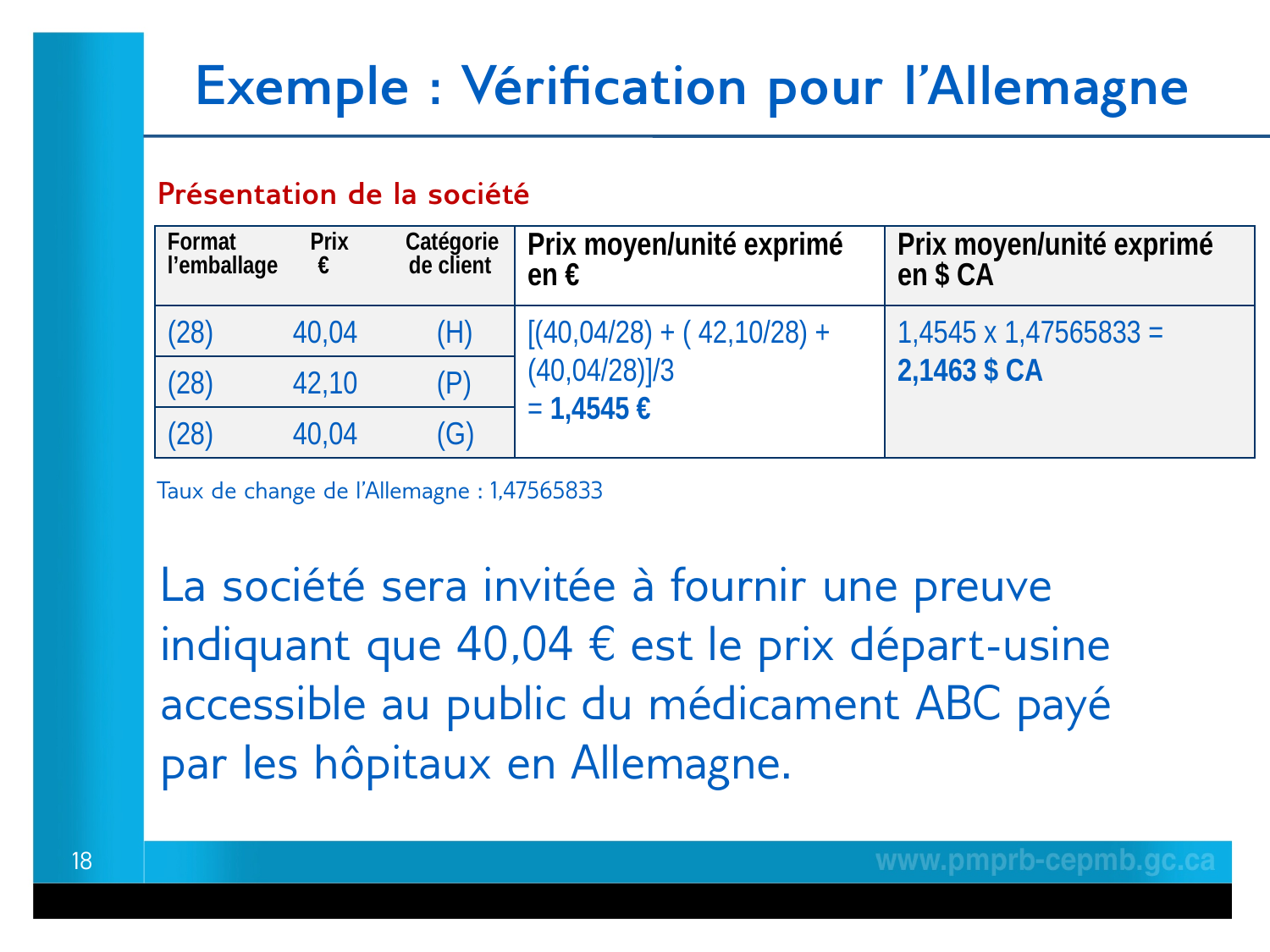

# Exemple : Vérification pour l’Allemagne

Présentation de la société
| Format Prix Catégorie l’emballage € de client | Prix moyen/unité exprimé en € | Prix moyen/unité exprimé en $ CA |
| --- | --- | --- |
| (28) 40,04 (H) | [(40,04/28) + ( 42,10/28) + (40,04/28)]/3 = 1,4545 € | 1,4545 x 1,47565833 = 2,1463 $ CA |
| (28) 42,10 (P) |  |  |
| (28) 40,04 (G) |  |  |
Taux de change de l’Allemagne : 1,47565833
La société sera invitée à fournir une preuve indiquant que 40,04 € est le prix départ-usine accessible au public du médicament ABC payé par les hôpitaux en Allemagne.
18